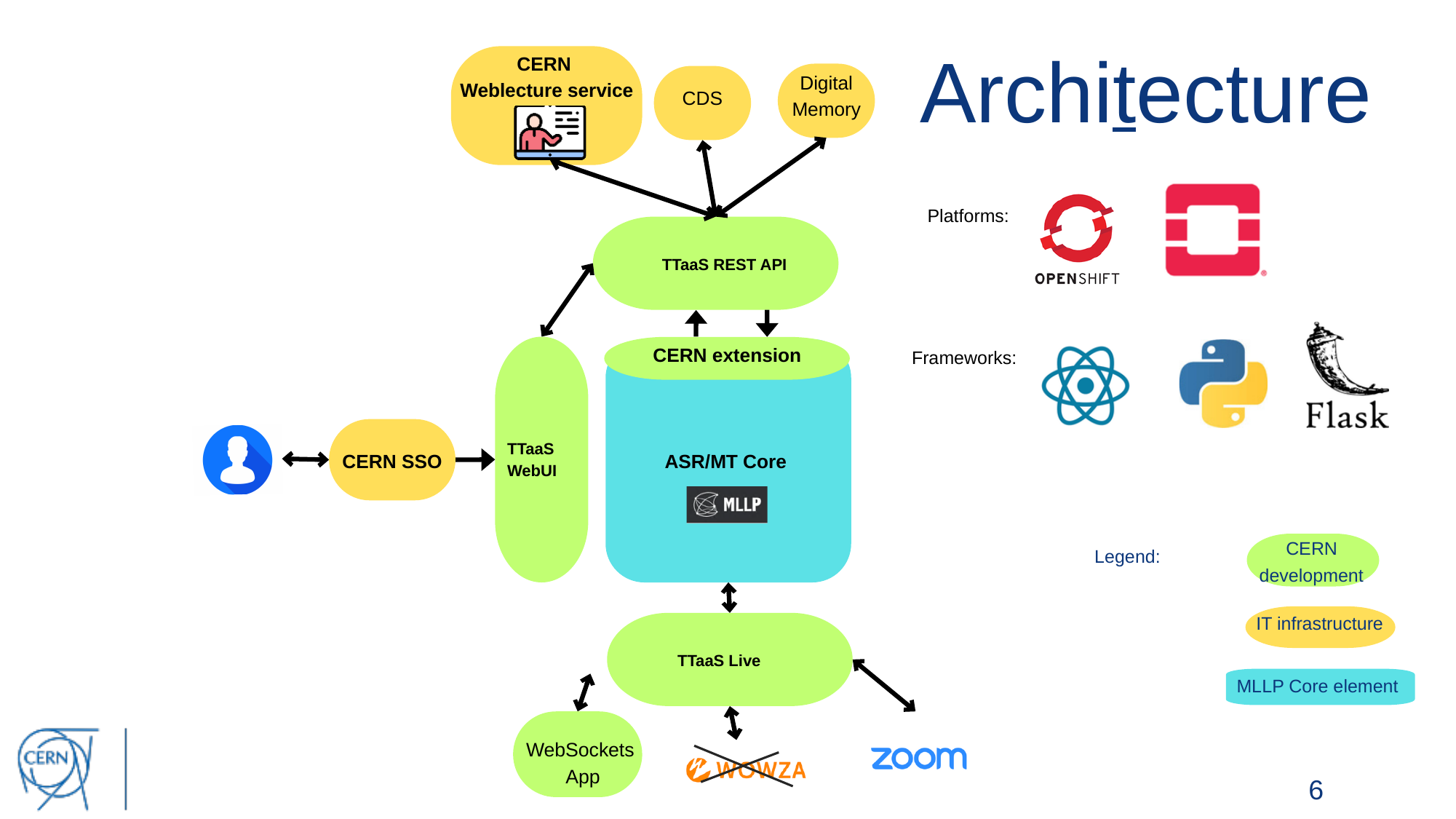

Architecture

CERN
Weblecture service

Digital Memory

CDS

Platforms:

TTaaS REST API

Frameworks:

CERN extension

TTaaS
WebUI
ASR/MT Core
CERN SSO

CERN development

Legend:

IT infrastructure

TTaaS Live

MLLP Core element

WebSockets
App

6